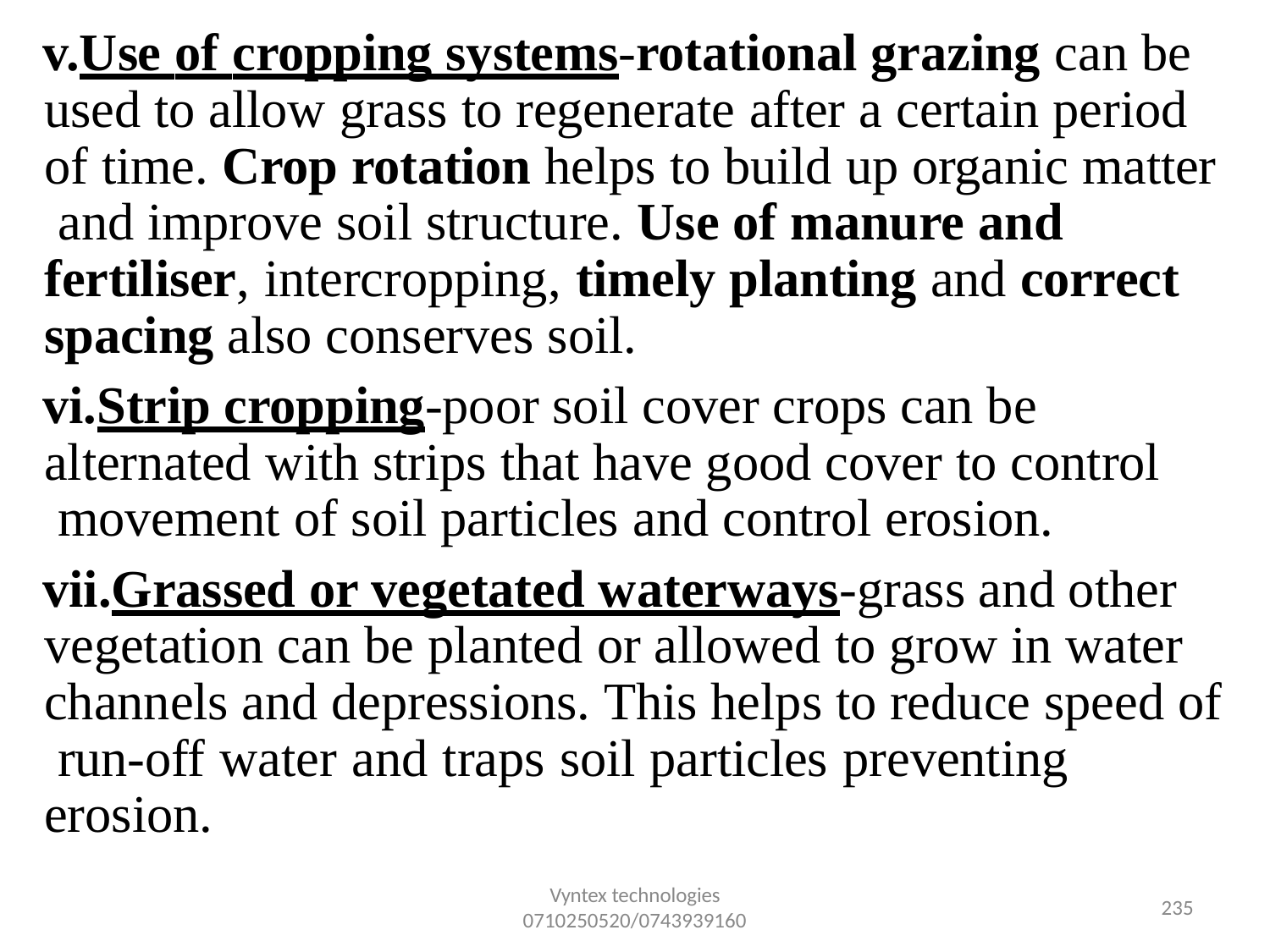

Use of cropping systems-rotational grazing can be  used to allow grass to regenerate after a certain period  of time. Crop rotation helps to build up organic matter  and improve soil structure. Use of manure and  fertiliser, intercropping, timely planting and correct  spacing also conserves soil.
Strip cropping-poor soil cover crops can be  alternated with strips that have good cover to control  movement of soil particles and control erosion.
Grassed or vegetated waterways-grass and other  vegetation can be planted or allowed to grow in water  channels and depressions. This helps to reduce speed of  run-off water and traps soil particles preventing  erosion.
Vyntex technologies
0710250520/0743939160
235